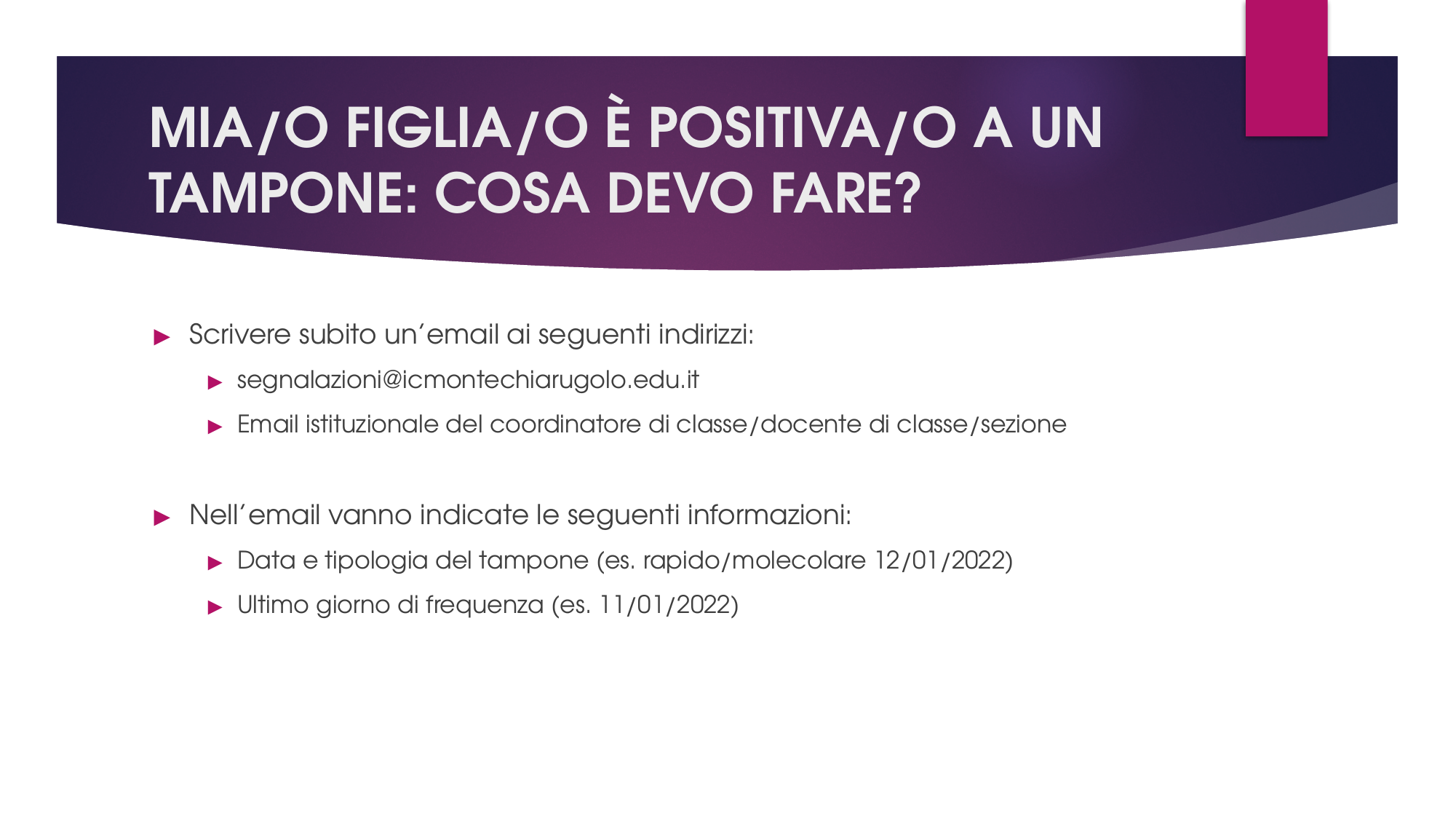

# MIA/O FIGLIA/O È POSITIVA/O A UN TAMPONE: COSA DEVO FARE?
Scrivere subito un’email ai seguenti indirizzi:
segnalazioni@icmontechiarugolo.edu.it
Email istituzionale del coordinatore di classe/docente di classe/sezione

Nell’email vanno indicate le seguenti informazioni:
Data e tipologia del tampone (es. rapido/molecolare 12/01/2022)
Ultimo giorno di frequenza (es. 11/01/2022)